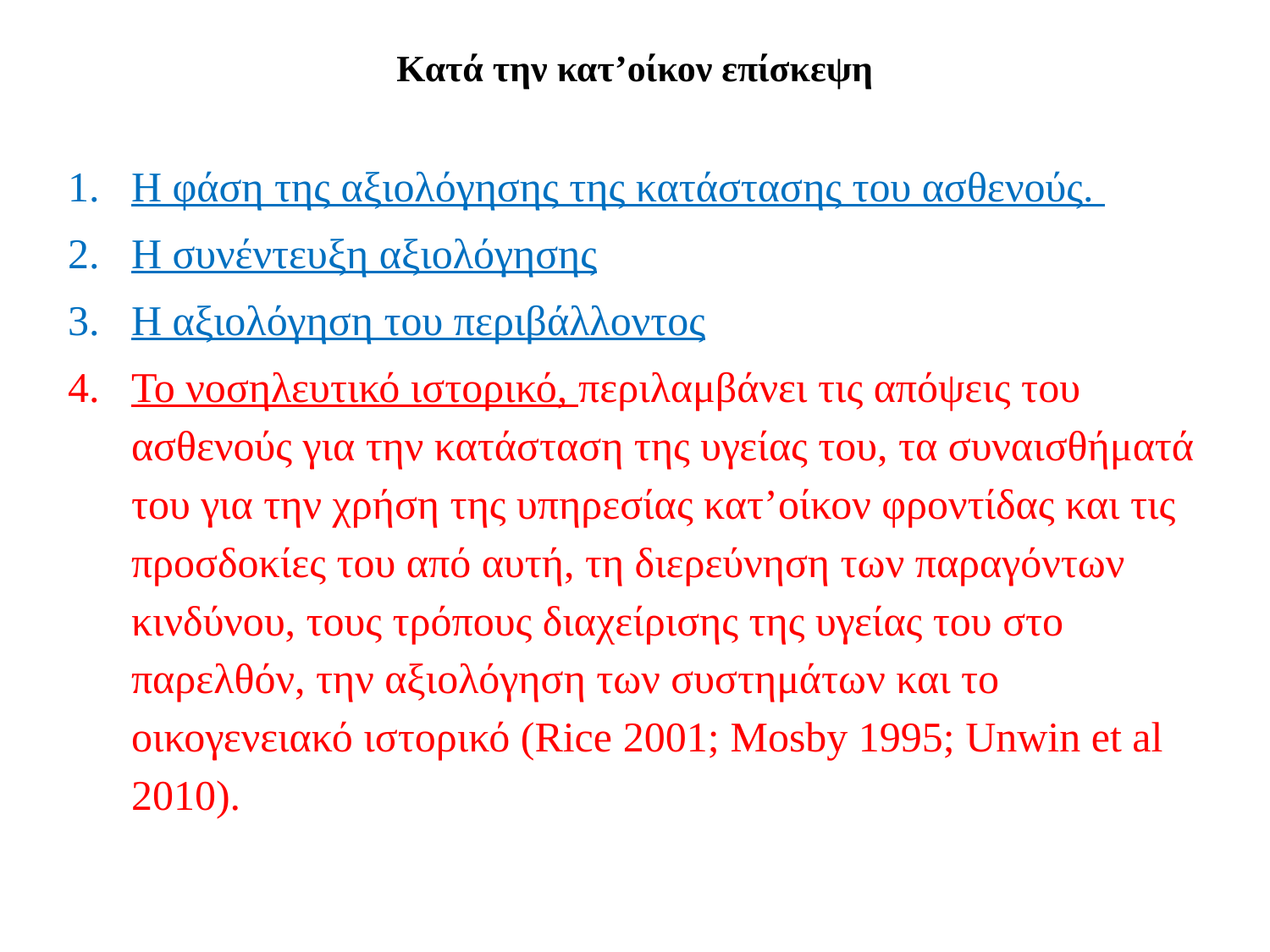

# Κατά την κατ’οίκον επίσκεψη

Η φάση της αξιολόγησης της κατάστασης του ασθενούς.
Η συνέντευξη αξιολόγησης
Η αξιολόγηση του περιβάλλοντος
Το νοσηλευτικό ιστορικό, περιλαμβάνει τις απόψεις του ασθενούς για την κατάσταση της υγείας του, τα συναισθήματά του για την χρήση της υπηρεσίας κατ’οίκον φροντίδας και τις προσδοκίες του από αυτή, τη διερεύνηση των παραγόντων κινδύνου, τους τρόπους διαχείρισης της υγείας του στο παρελθόν, την αξιολόγηση των συστημάτων και το οικογενειακό ιστορικό (Rice 2001; Mosby 1995; Unwin et al 2010).